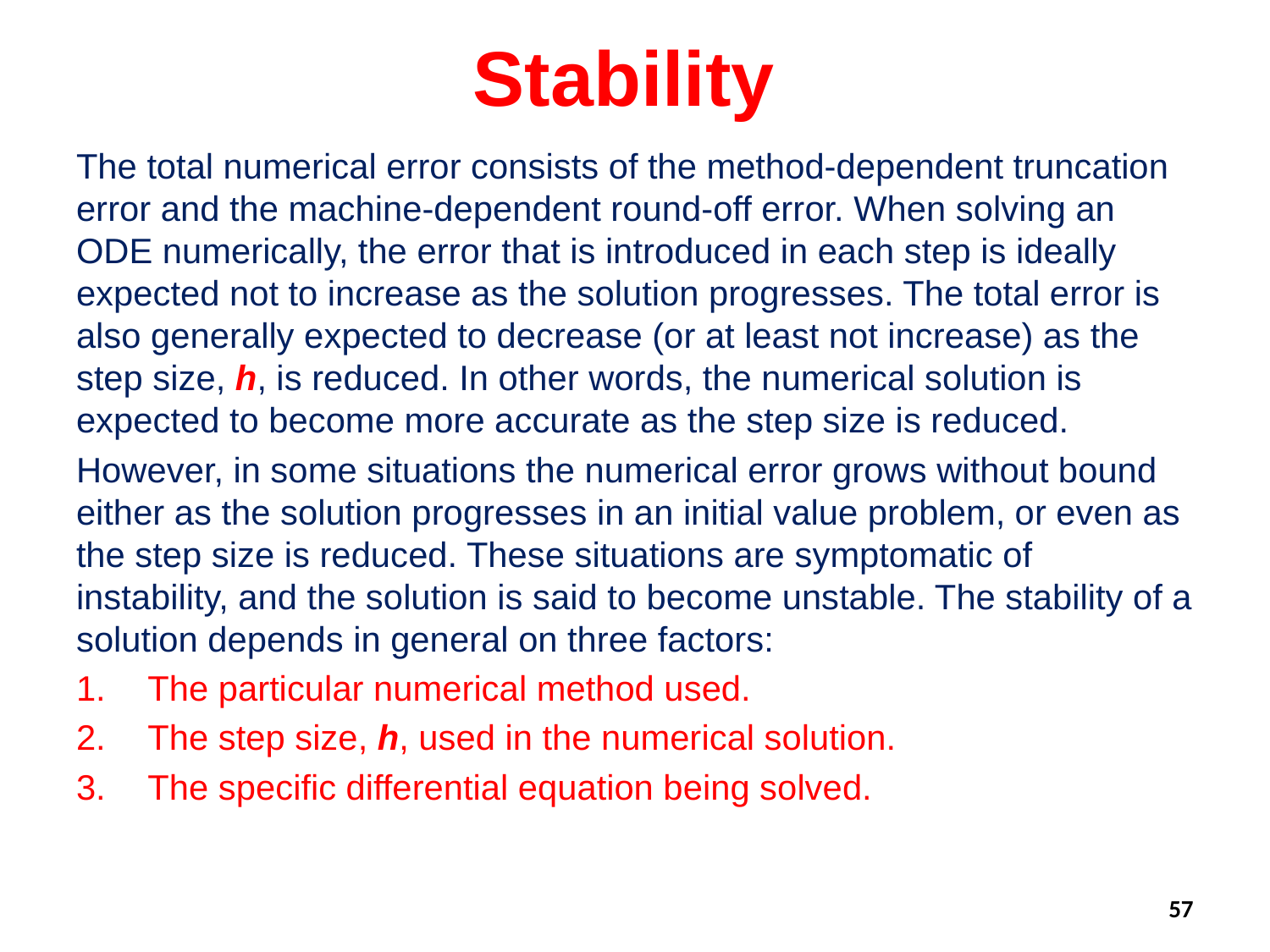

57
# Stability
The total numerical error consists of the method-dependent truncation error and the machine-dependent round-off error. When solving an ODE numerically, the error that is introduced in each step is ideally expected not to increase as the solution progresses. The total error is also generally expected to decrease (or at least not increase) as the step size, h, is reduced. In other words, the numerical solution is expected to become more accurate as the step size is reduced.
However, in some situations the numerical error grows without bound either as the solution progresses in an initial value problem, or even as the step size is reduced. These situations are symptomatic of instability, and the solution is said to become unstable. The stability of a solution depends in general on three factors:
The particular numerical method used.
The step size, h, used in the numerical solution.
The specific differential equation being solved.